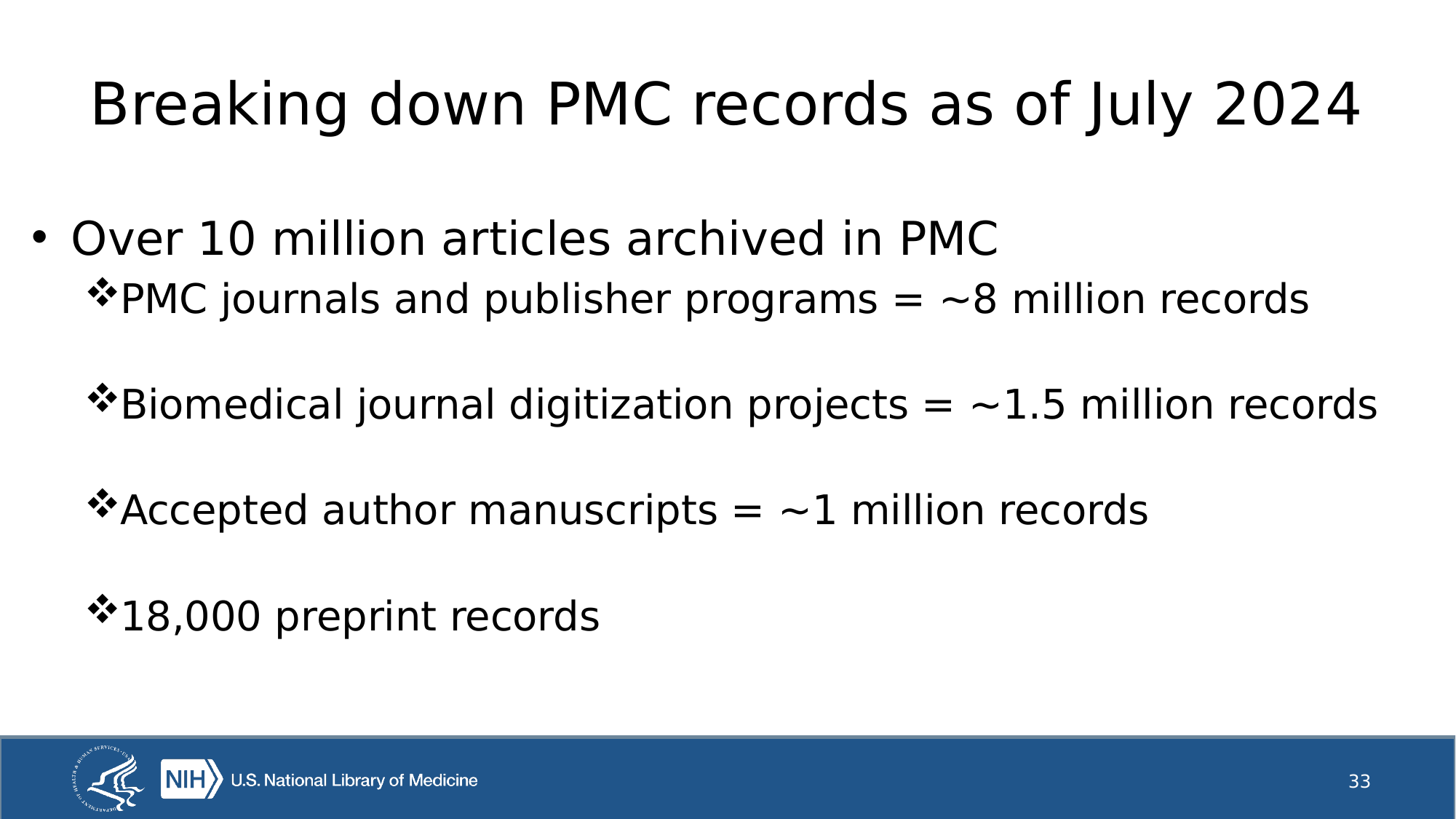

# Breaking down PMC records as of July 2024
Over 10 million articles archived in PMC
PMC journals and publisher programs = ~8 million records
Biomedical journal digitization projects = ~1.5 million records
Accepted author manuscripts = ~1 million records
18,000 preprint records

33